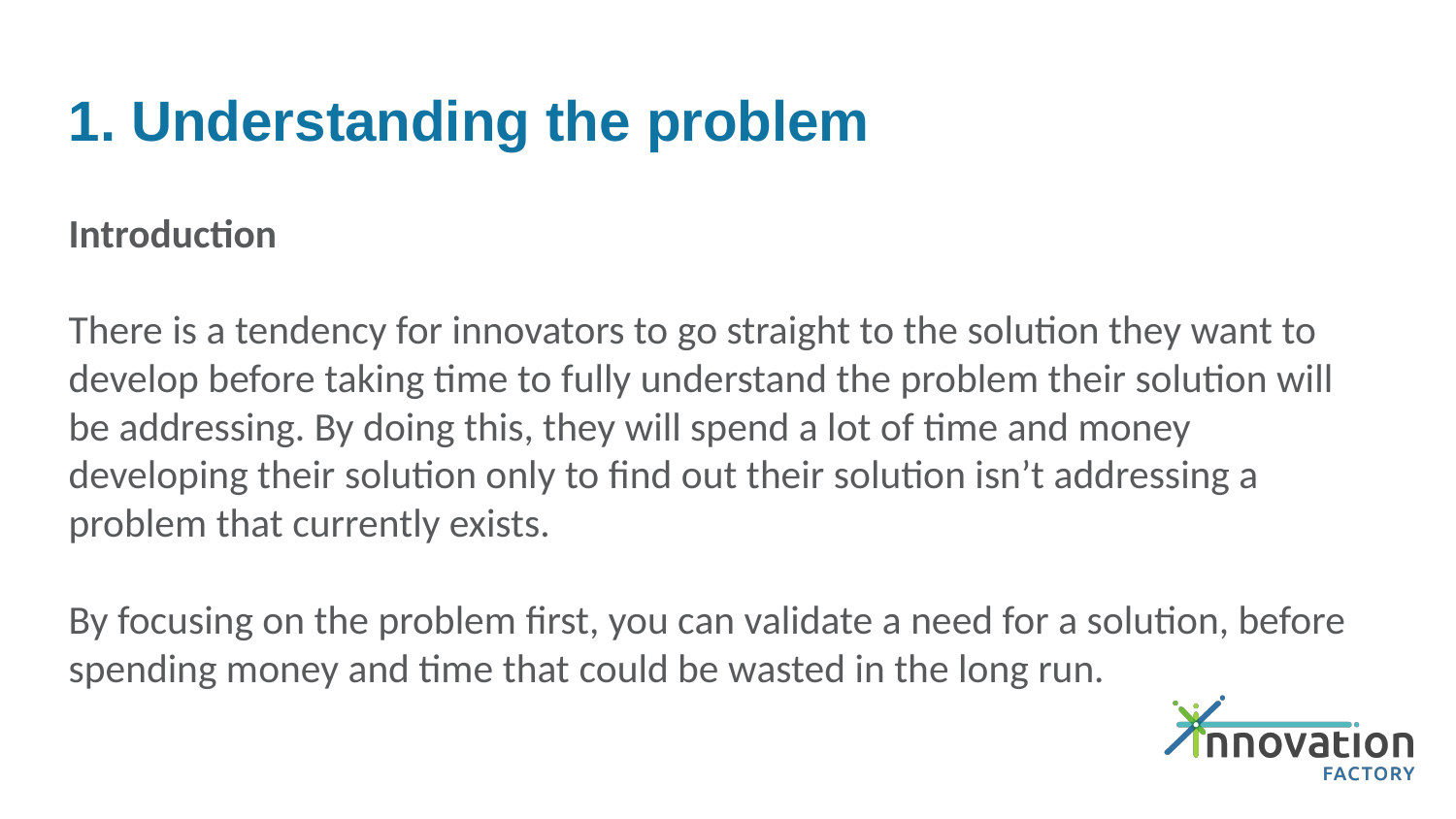

# 1. Understanding the problem
Introduction

There is a tendency for innovators to go straight to the solution they want to develop before taking time to fully understand the problem their solution will be addressing. By doing this, they will spend a lot of time and money developing their solution only to find out their solution isn’t addressing a problem that currently exists.

By focusing on the problem first, you can validate a need for a solution, before spending money and time that could be wasted in the long run.